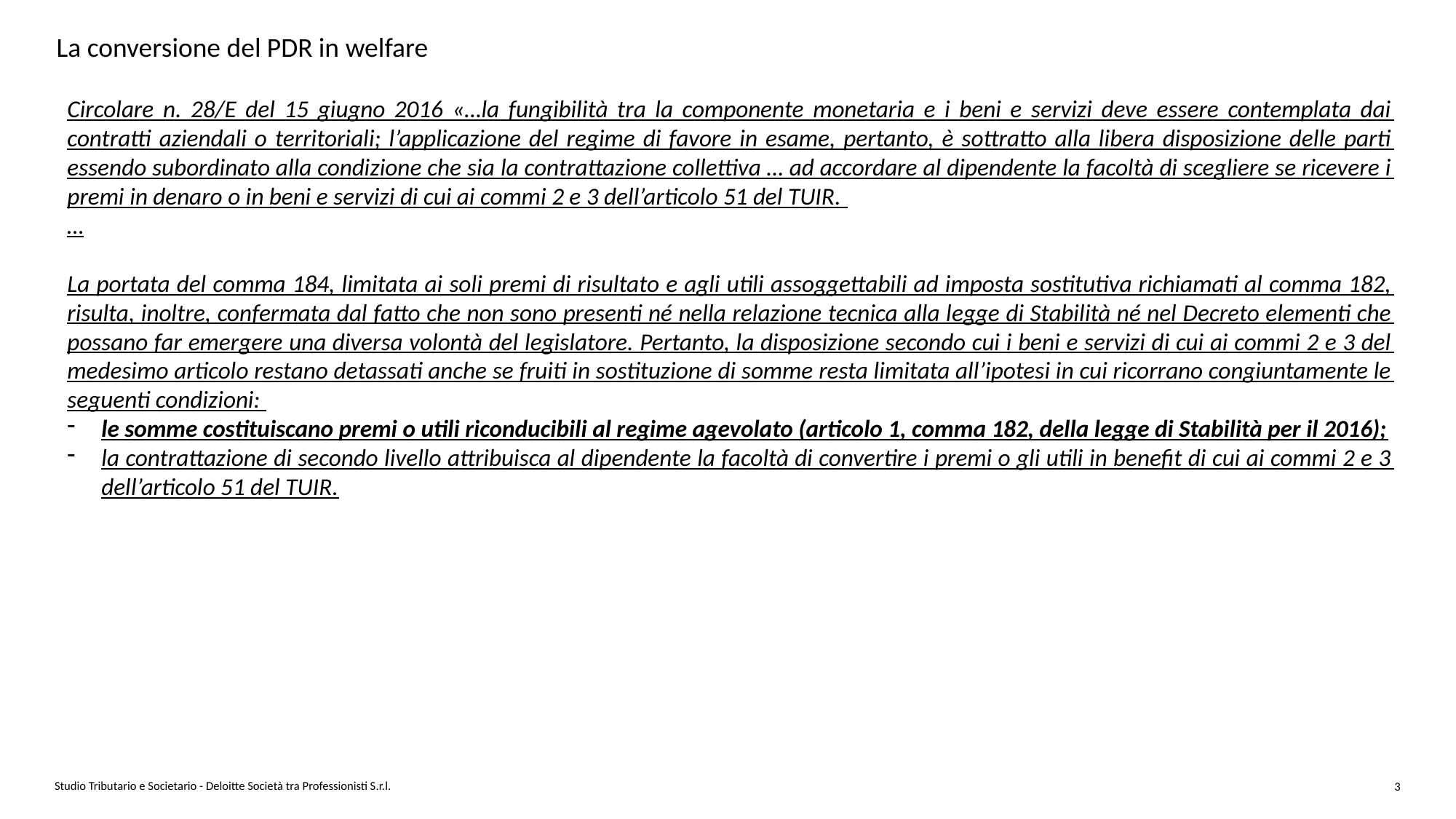

# La conversione del PDR in welfare
Circolare n. 28/E del 15 giugno 2016 «…la fungibilità tra la componente monetaria e i beni e servizi deve essere contemplata dai contratti aziendali o territoriali; l’applicazione del regime di favore in esame, pertanto, è sottratto alla libera disposizione delle parti essendo subordinato alla condizione che sia la contrattazione collettiva … ad accordare al dipendente la facoltà di scegliere se ricevere i premi in denaro o in beni e servizi di cui ai commi 2 e 3 dell’articolo 51 del TUIR.
…

La portata del comma 184, limitata ai soli premi di risultato e agli utili assoggettabili ad imposta sostitutiva richiamati al comma 182, risulta, inoltre, confermata dal fatto che non sono presenti né nella relazione tecnica alla legge di Stabilità né nel Decreto elementi che possano far emergere una diversa volontà del legislatore. Pertanto, la disposizione secondo cui i beni e servizi di cui ai commi 2 e 3 del medesimo articolo restano detassati anche se fruiti in sostituzione di somme resta limitata all’ipotesi in cui ricorrano congiuntamente le seguenti condizioni:
le somme costituiscano premi o utili riconducibili al regime agevolato (articolo 1, comma 182, della legge di Stabilità per il 2016);
la contrattazione di secondo livello attribuisca al dipendente la facoltà di convertire i premi o gli utili in benefit di cui ai commi 2 e 3 dell’articolo 51 del TUIR.